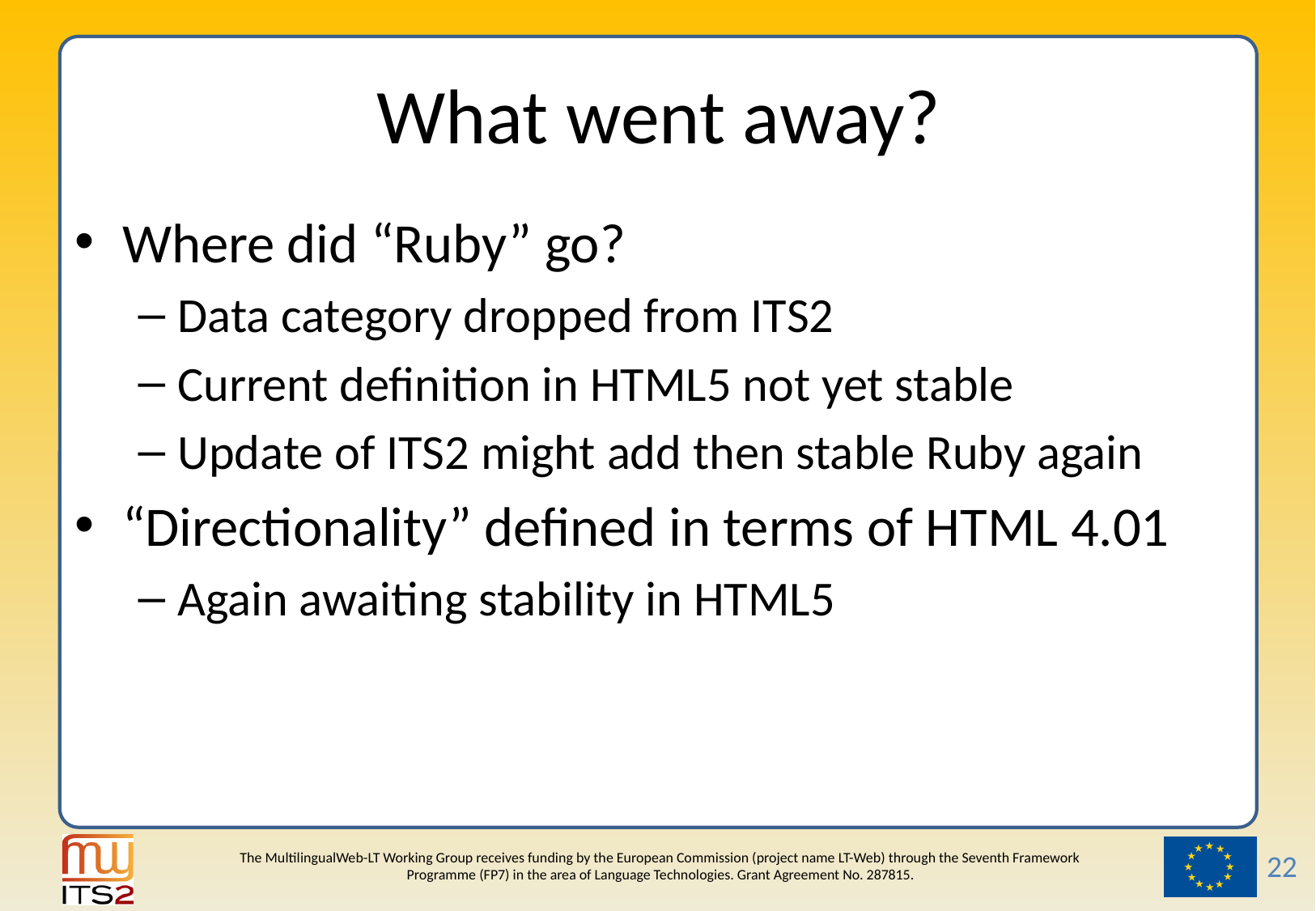

# What went away?
Where did “Ruby” go?
Data category dropped from ITS2
Current definition in HTML5 not yet stable
Update of ITS2 might add then stable Ruby again
“Directionality” defined in terms of HTML 4.01
Again awaiting stability in HTML5
22